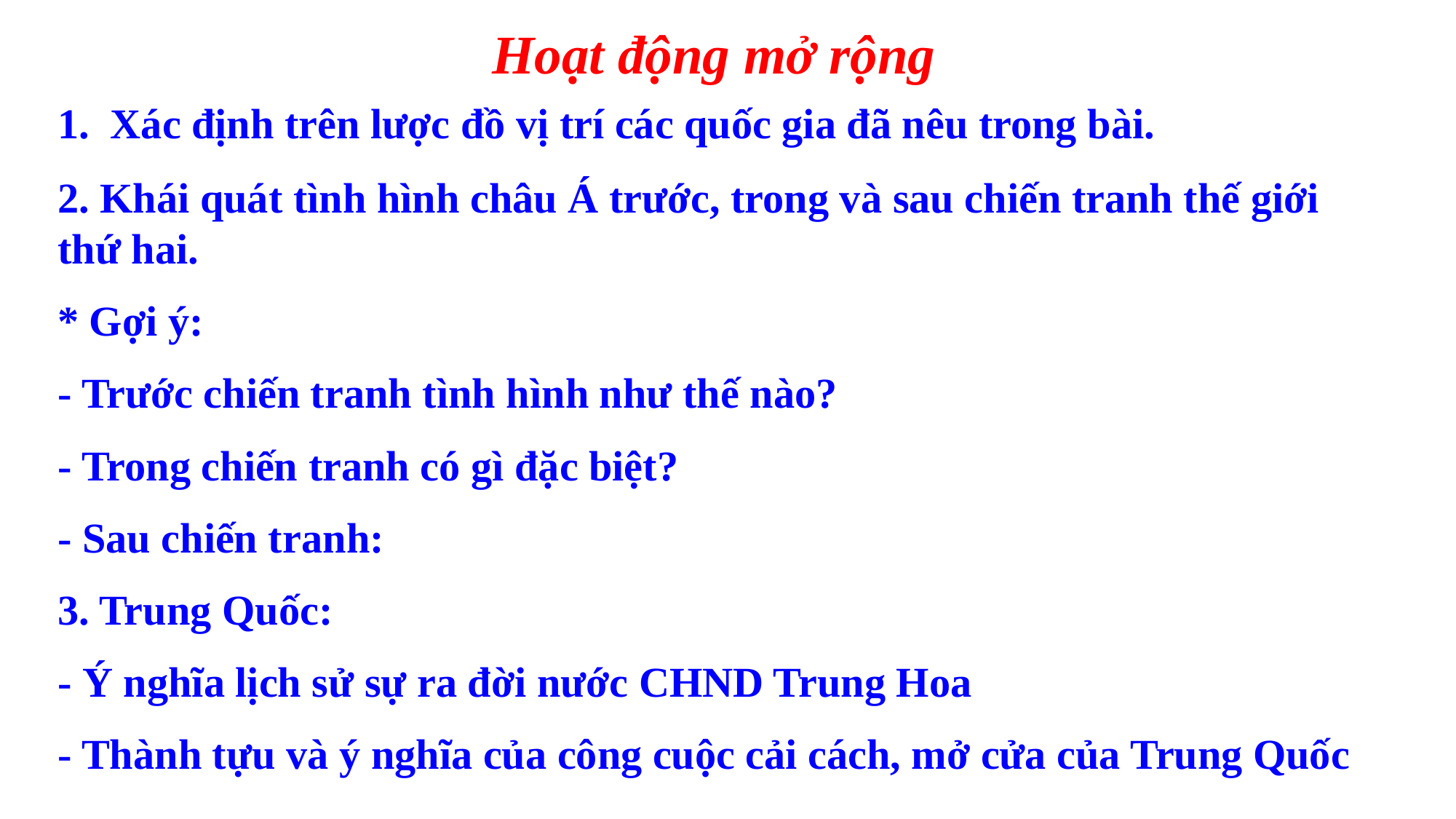

Hoạt động mở rộng
1.  Xác định trên lược đồ vị trí các quốc gia đã nêu trong bài.
2. Khái quát tình hình châu Á trước, trong và sau chiến tranh thế giới thứ hai.
* Gợi ý:
- Trước chiến tranh tình hình như thế nào?
- Trong chiến tranh có gì đặc biệt?
- Sau chiến tranh:
3. Trung Quốc:
- Ý nghĩa lịch sử sự ra đời nước CHND Trung Hoa
- Thành tựu và ý nghĩa của công cuộc cải cách, mở cửa của Trung Quốc